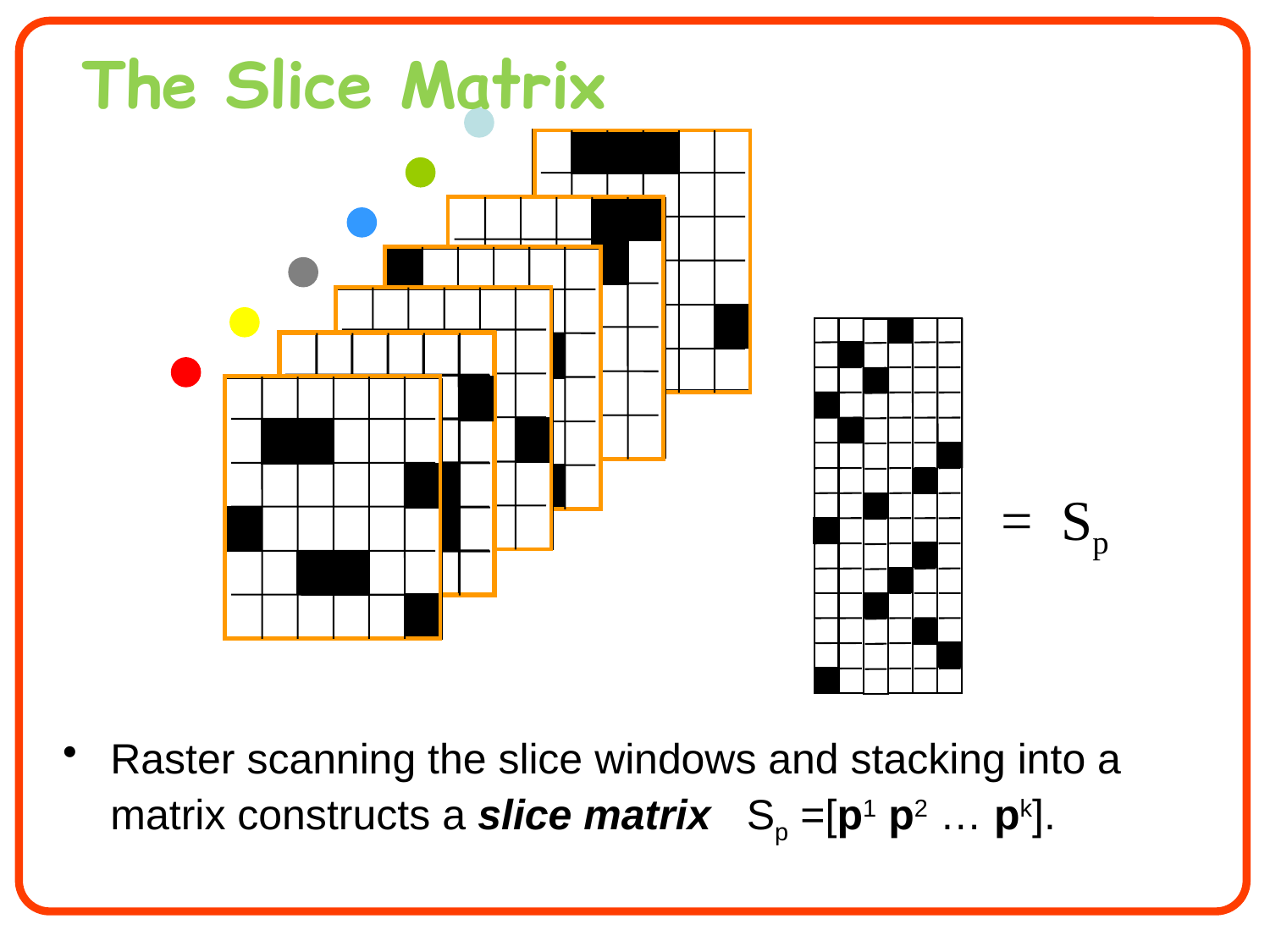

The Slice Matrix

=  Sp
Raster scanning the slice windows and stacking into a matrix constructs a slice matrix   Sp =[p1 p2 … pk].